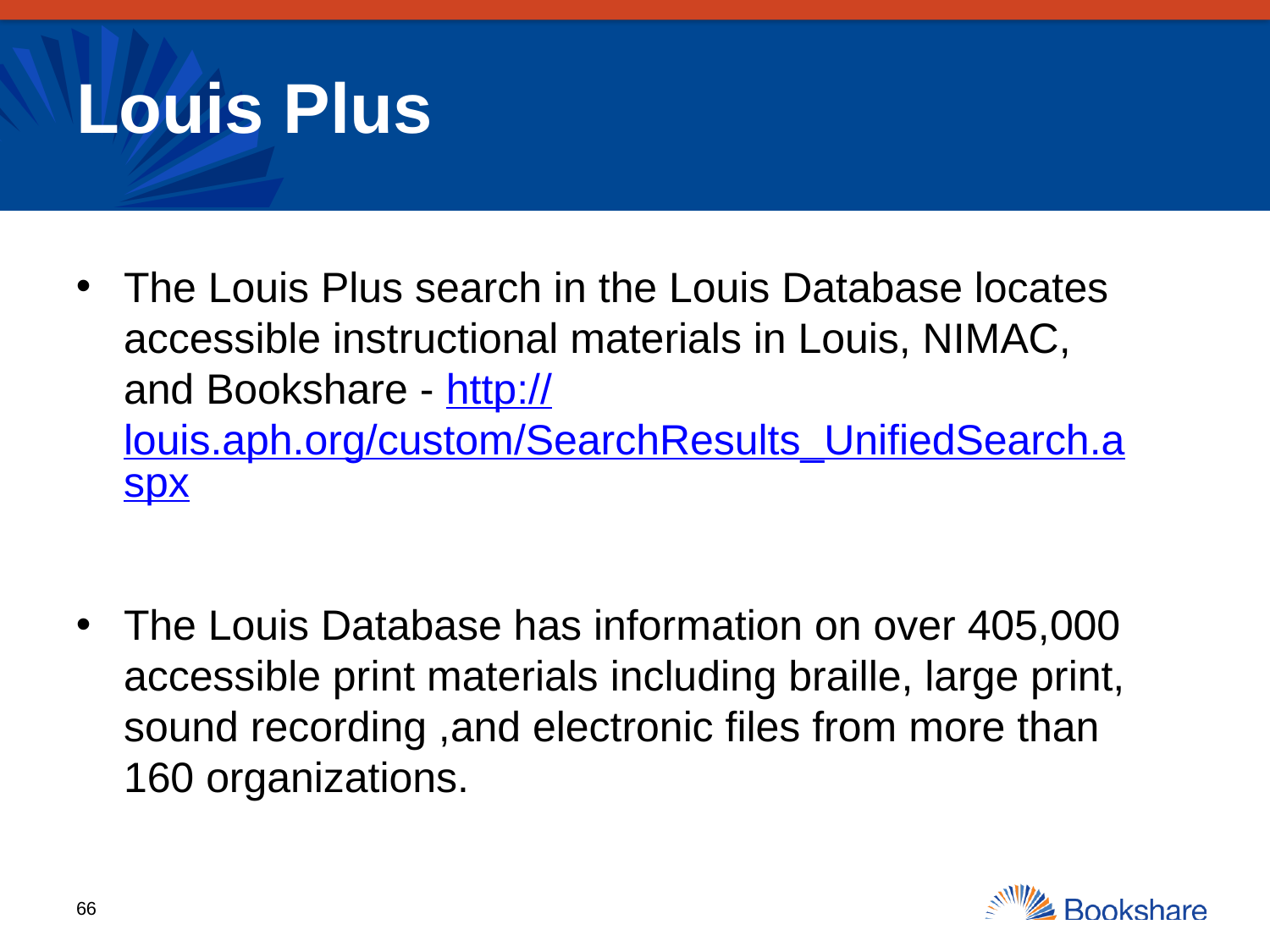

# Louis Plus
The Louis Plus search in the Louis Database locates accessible instructional materials in Louis, NIMAC, and Bookshare - http://louis.aph.org/custom/SearchResults_UnifiedSearch.aspx

The Louis Database has information on over 405,000 accessible print materials including braille, large print, sound recording ,and electronic files from more than 160 organizations.

66